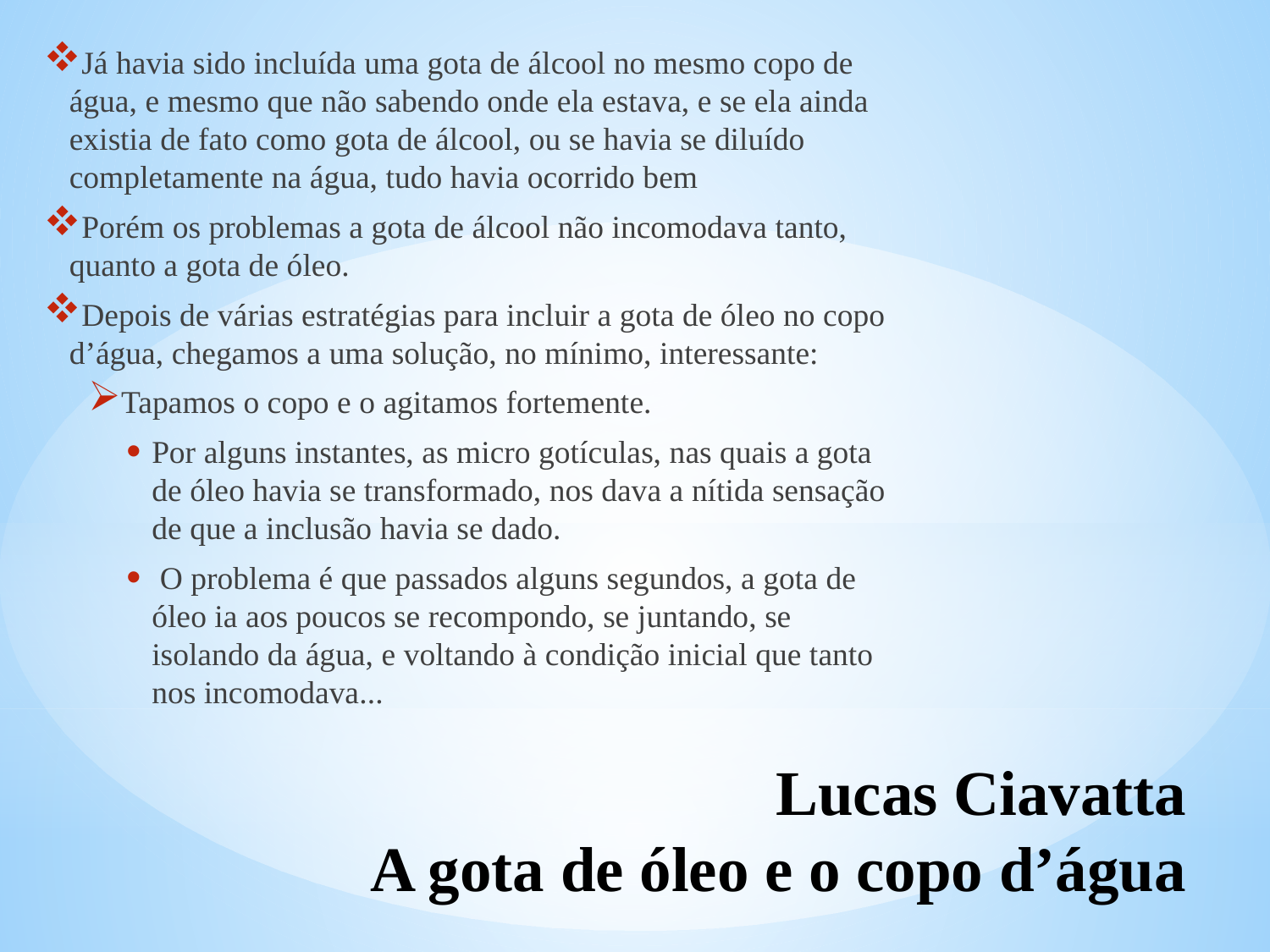

Já havia sido incluída uma gota de álcool no mesmo copo de água, e mesmo que não sabendo onde ela estava, e se ela ainda existia de fato como gota de álcool, ou se havia se diluído completamente na água, tudo havia ocorrido bem
Porém os problemas a gota de álcool não incomodava tanto, quanto a gota de óleo.
Depois de várias estratégias para incluir a gota de óleo no copo d’água, chegamos a uma solução, no mínimo, interessante:
Tapamos o copo e o agitamos fortemente.
Por alguns instantes, as micro gotículas, nas quais a gota de óleo havia se transformado, nos dava a nítida sensação de que a inclusão havia se dado.
 O problema é que passados alguns segundos, a gota de óleo ia aos poucos se recompondo, se juntando, se isolando da água, e voltando à condição inicial que tanto nos incomodava...

# Lucas Ciavatta A gota de óleo e o copo d’água